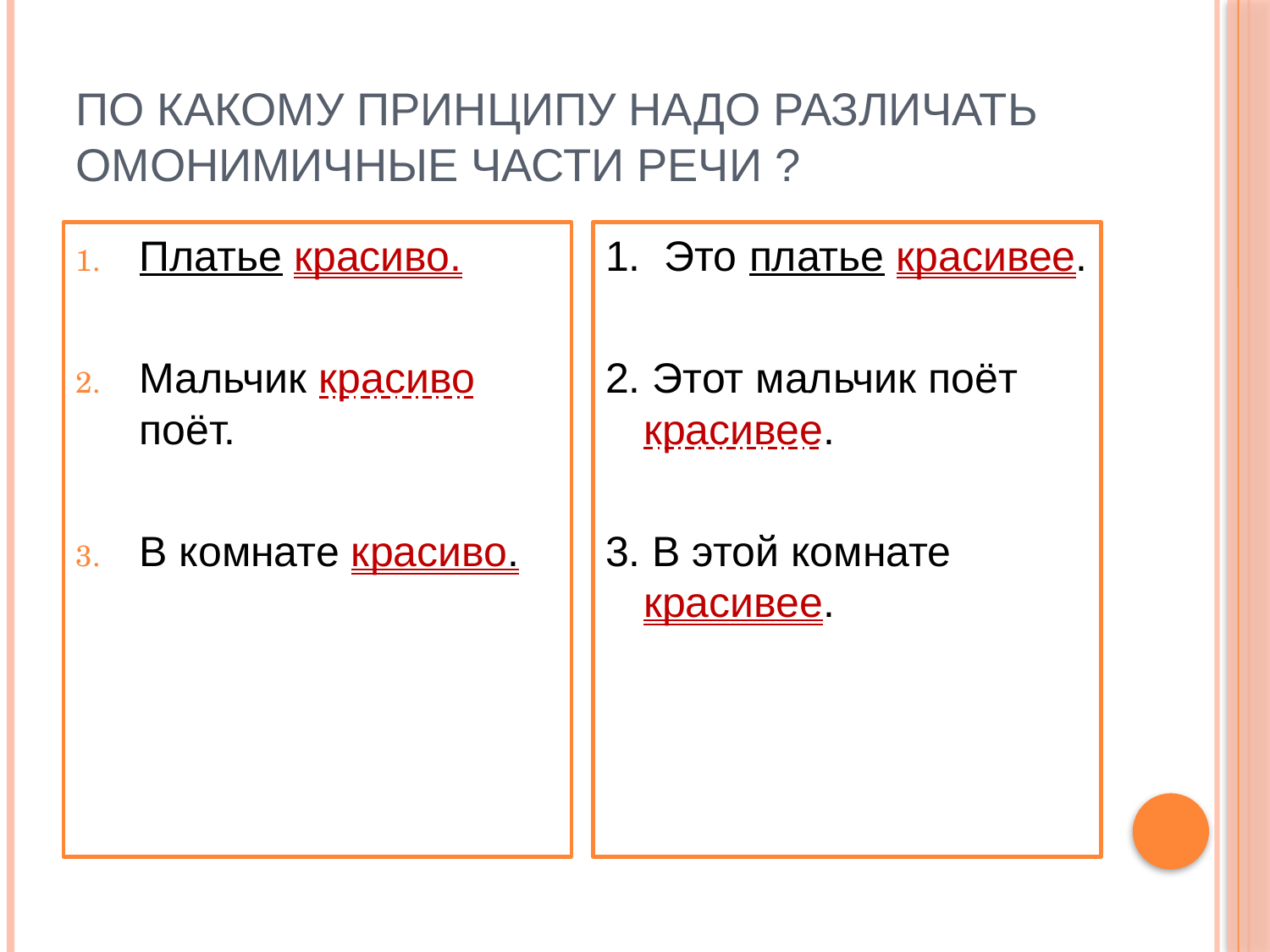

# По какому принципу надо различать омонимичные части речи ?
Платье красиво.

Мальчик красиво поёт.

В комнате красиво.
1.  Это платье красивее.

2. Этот мальчик поёт красивее.

3. В этой комнате красивее.